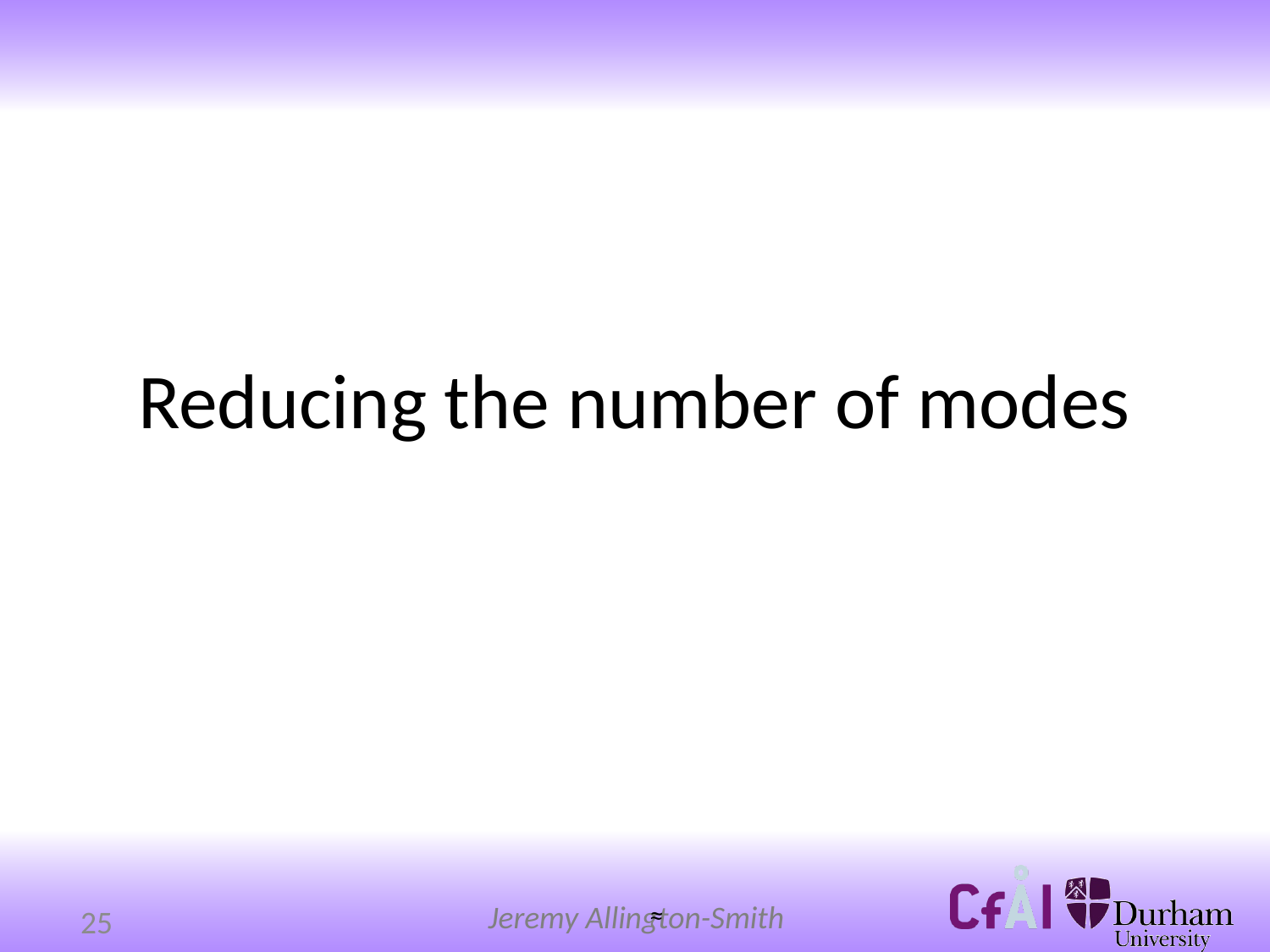

# Reducing the number of modes

25